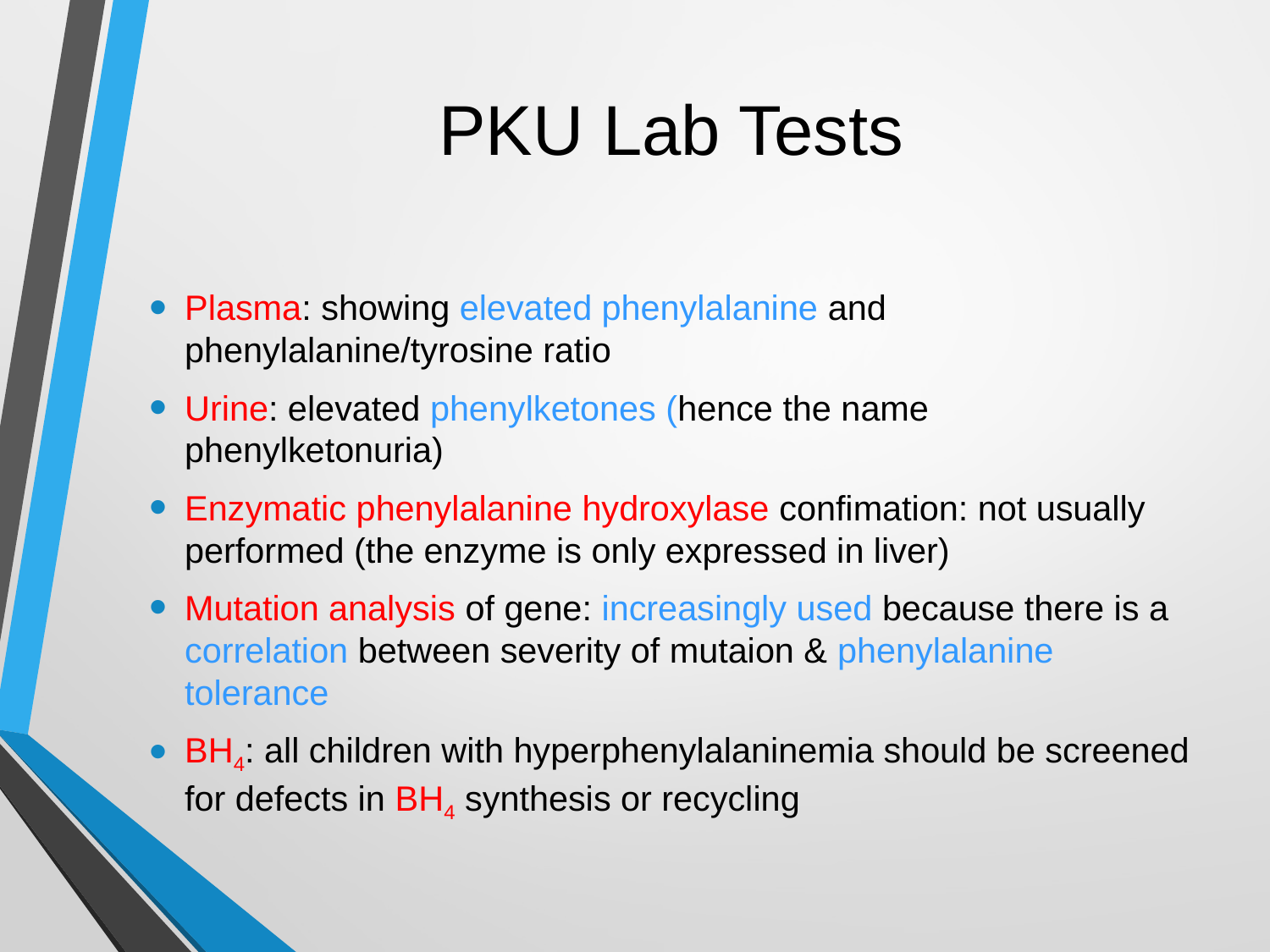

# PKU Lab Tests
Plasma: showing elevated phenylalanine and phenylalanine/tyrosine ratio
Urine: elevated phenylketones (hence the name phenylketonuria)
Enzymatic phenylalanine hydroxylase confimation: not usually performed (the enzyme is only expressed in liver)
Mutation analysis of gene: increasingly used because there is a correlation between severity of mutaion & phenylalanine tolerance
BH4: all children with hyperphenylalaninemia should be screened for defects in BH4 synthesis or recycling